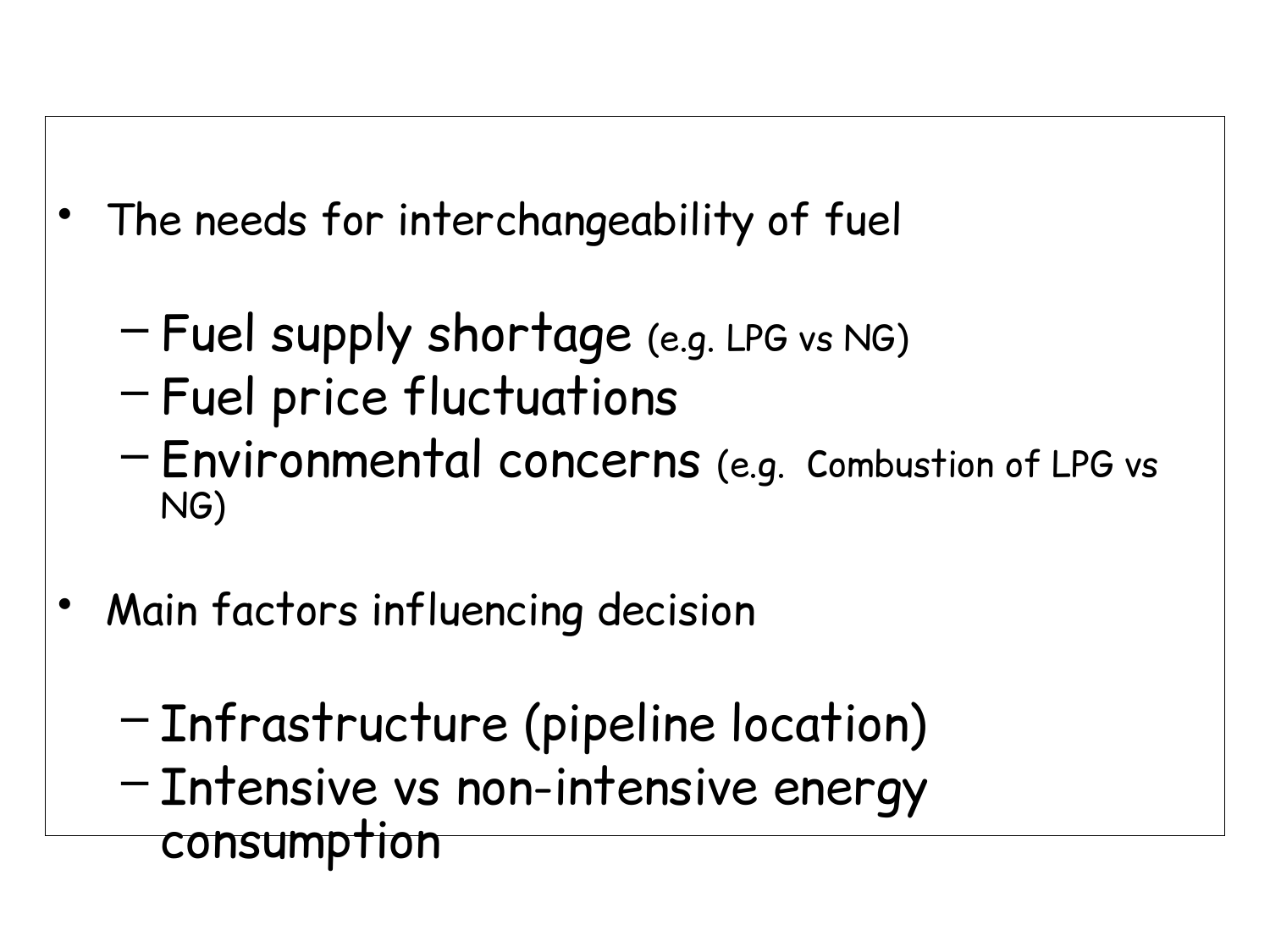

The needs for interchangeability of fuel

Fuel supply shortage (e.g. LPG vs NG)
Fuel price fluctuations
Environmental concerns (e.g.  Combustion of LPG vs NG)

Main factors influencing decision

Infrastructure (pipeline location)
Intensive vs non-intensive energy consumption